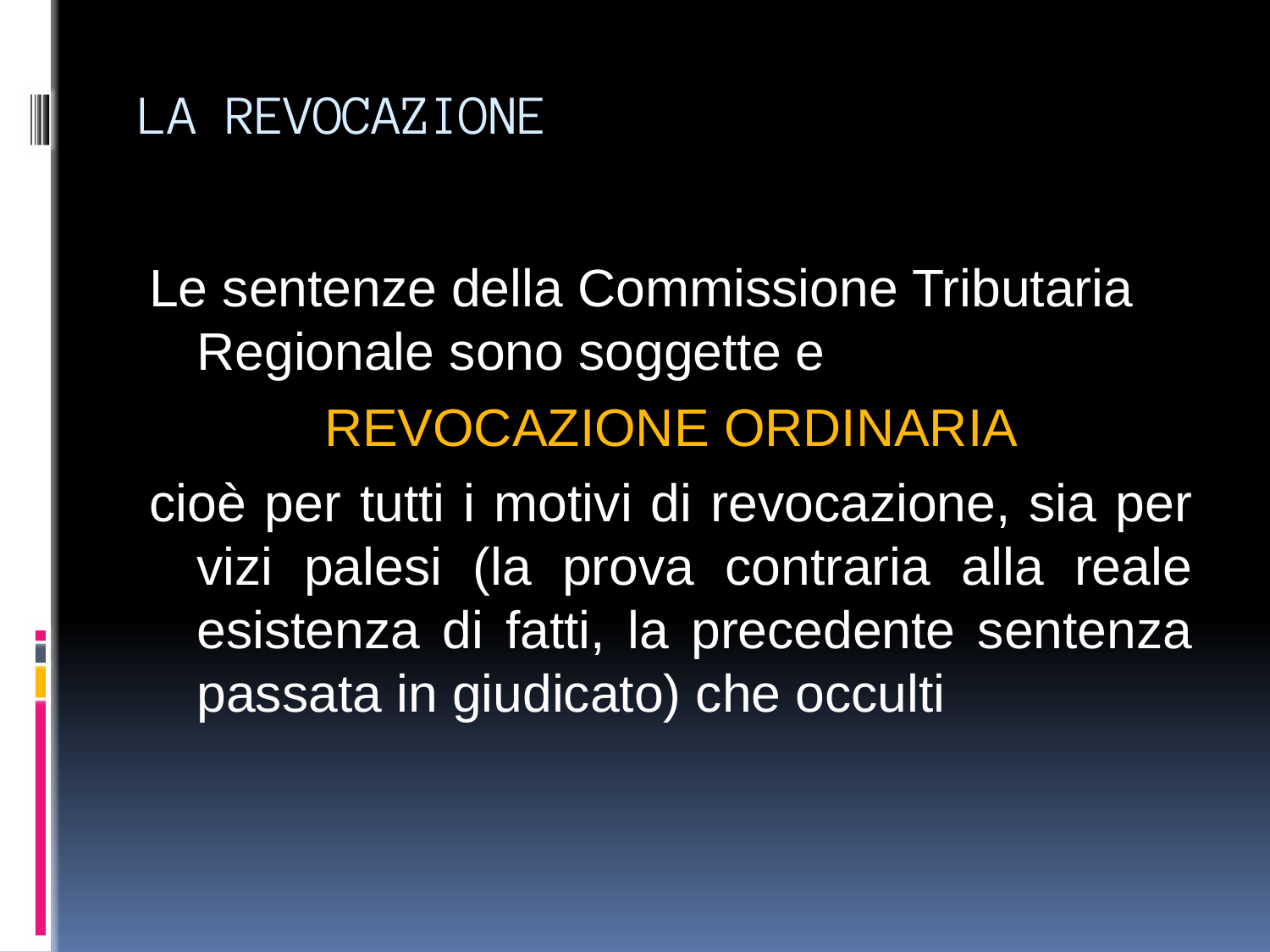

# LA REVOCAZIONE
Le sentenze della Commissione Tributaria Regionale sono soggette e
REVOCAZIONE ORDINARIA
cioè per tutti i motivi di revocazione, sia per vizi palesi (la prova contraria alla reale esistenza di fatti, la precedente sentenza passata in giudicato) che occulti